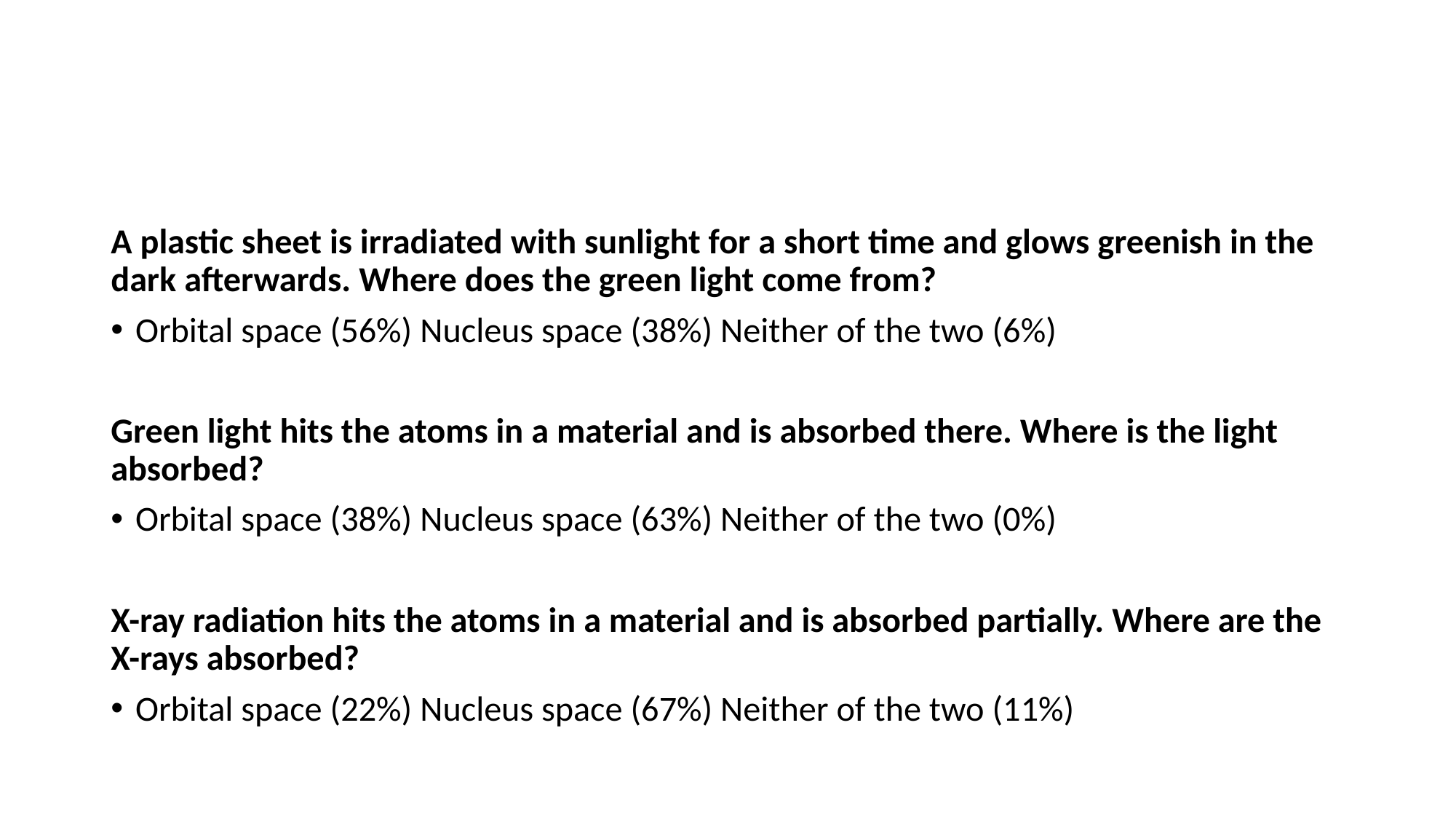

#
A plastic sheet is irradiated with sunlight for a short time and glows greenish in the dark afterwards. Where does the green light come from?
Orbital space (56%) Nucleus space (38%) Neither of the two (6%)

Green light hits the atoms in a material and is absorbed there. Where is the light absorbed?
Orbital space (38%) Nucleus space (63%) Neither of the two (0%)

X-ray radiation hits the atoms in a material and is absorbed partially. Where are the X-rays absorbed?
Orbital space (22%) Nucleus space (67%) Neither of the two (11%)